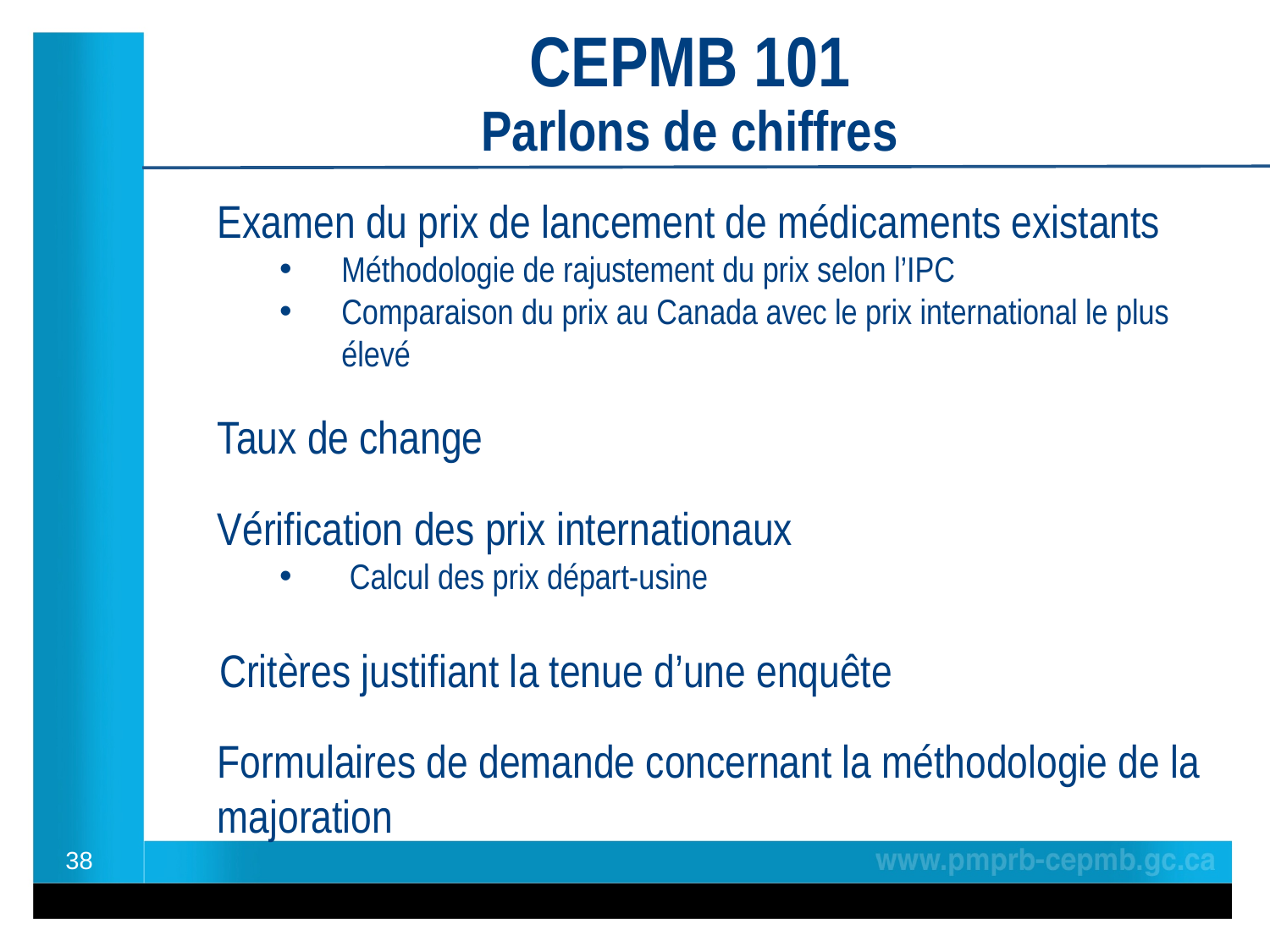

CEPMB 101
Parlons de chiffres

Examen du prix de lancement de médicaments existants
Méthodologie de rajustement du prix selon l’IPC
Comparaison du prix au Canada avec le prix international le plus élevé

Taux de change

Vérification des prix internationaux
 Calcul des prix départ-usine

Critères justifiant la tenue d’une enquête
Formulaires de demande concernant la méthodologie de la majoration
38